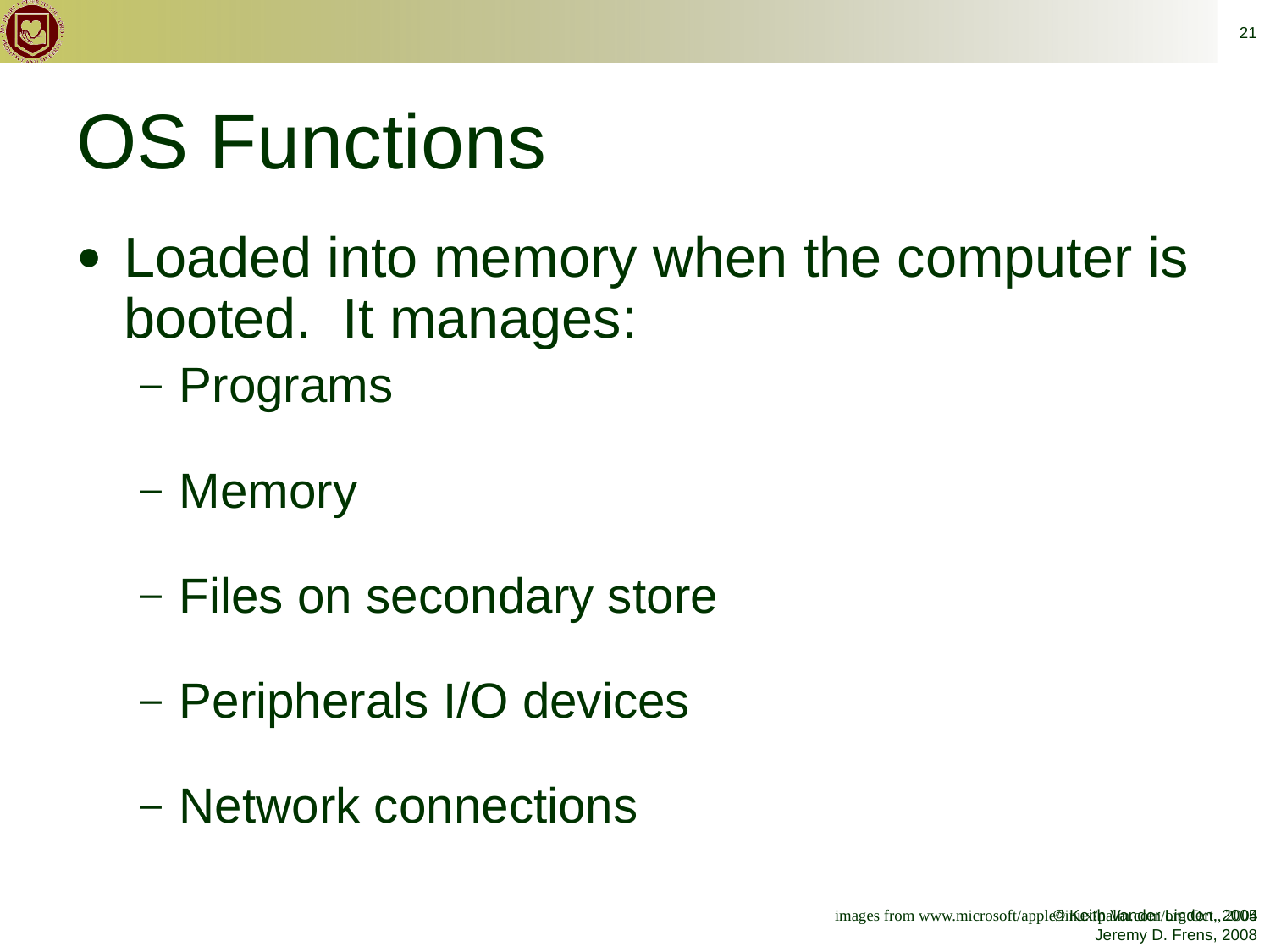

21
# OS Functions
Loaded into memory when the computer is booted.  It manages:
Programs

Memory

Files on secondary store

Peripherals I/O devices

Network connections

images from www.microsoft/apple/linux/palm.com/org Oct., 2004